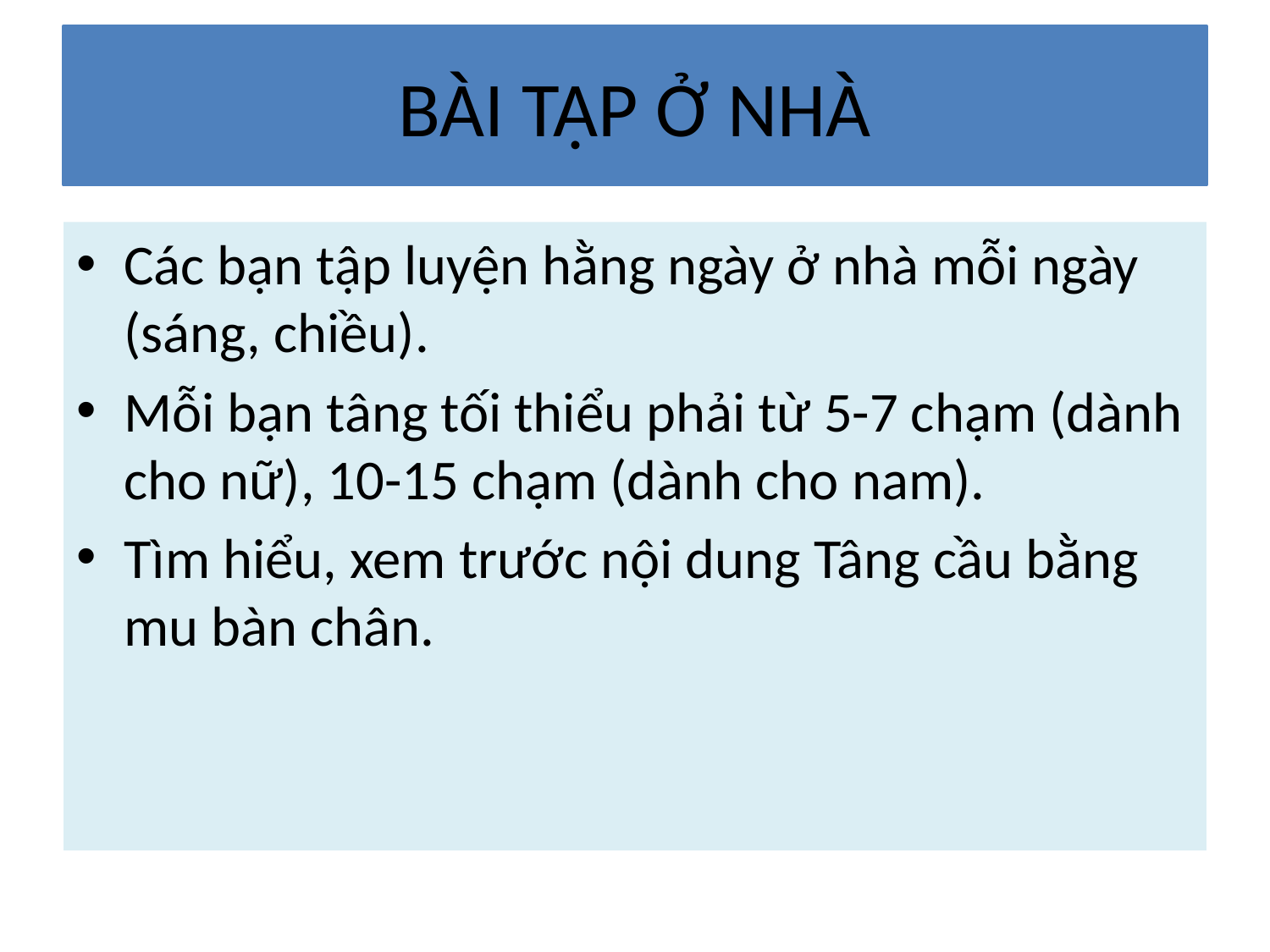

# BÀI TẬP Ở NHÀ
Các bạn tập luyện hằng ngày ở nhà mỗi ngày (sáng, chiều).
Mỗi bạn tâng tối thiểu phải từ 5-7 chạm (dành cho nữ), 10-15 chạm (dành cho nam).
Tìm hiểu, xem trước nội dung Tâng cầu bằng mu bàn chân.